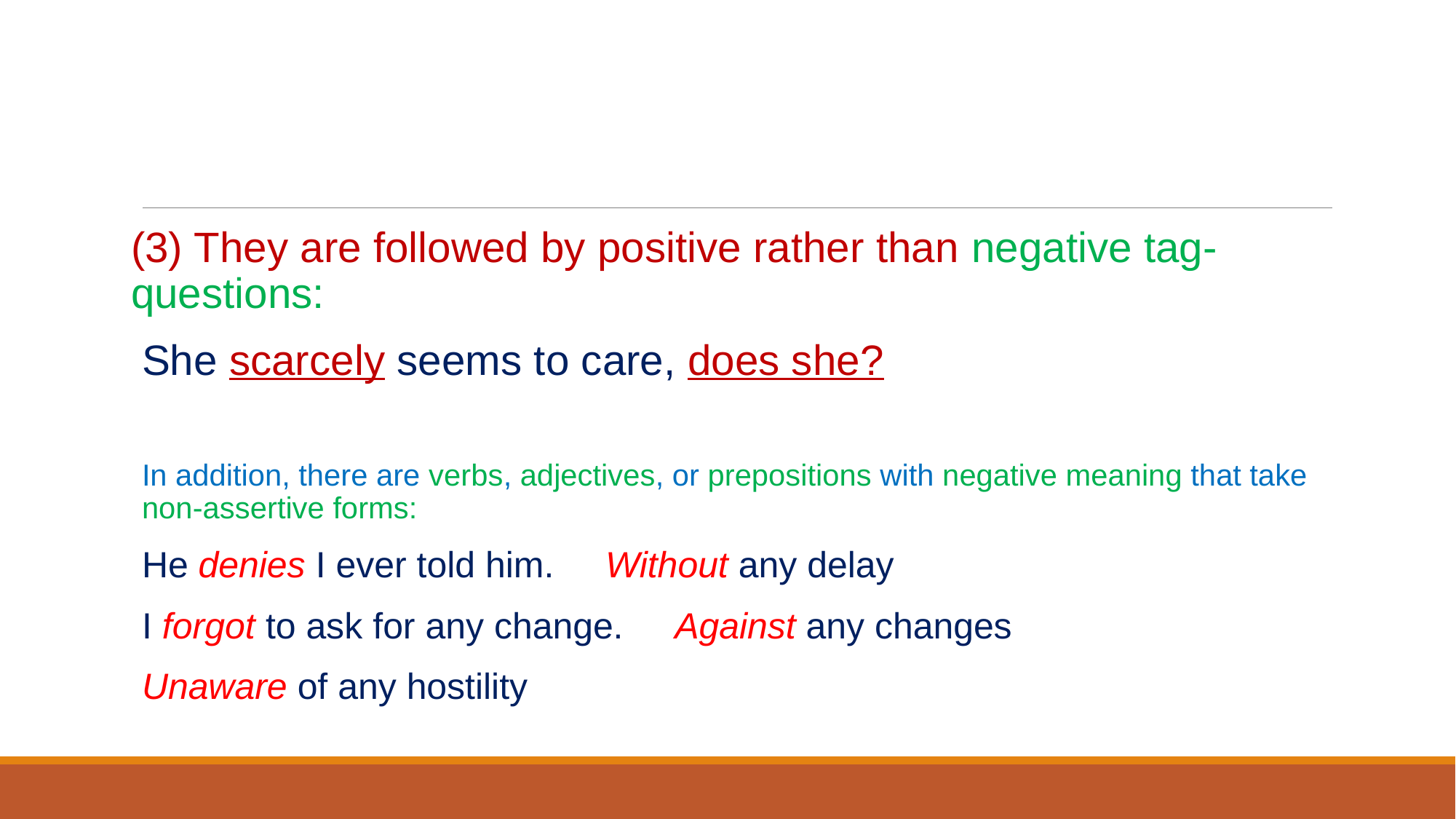

#
(3) They are followed by positive rather than negative tag-questions:
She scarcely seems to care, does she?

In addition, there are verbs, adjectives, or prepositions with negative meaning that take non-assertive forms:
He denies I ever told him.     Without any delay
I forgot to ask for any change.     Against any changes
Unaware of any hostility